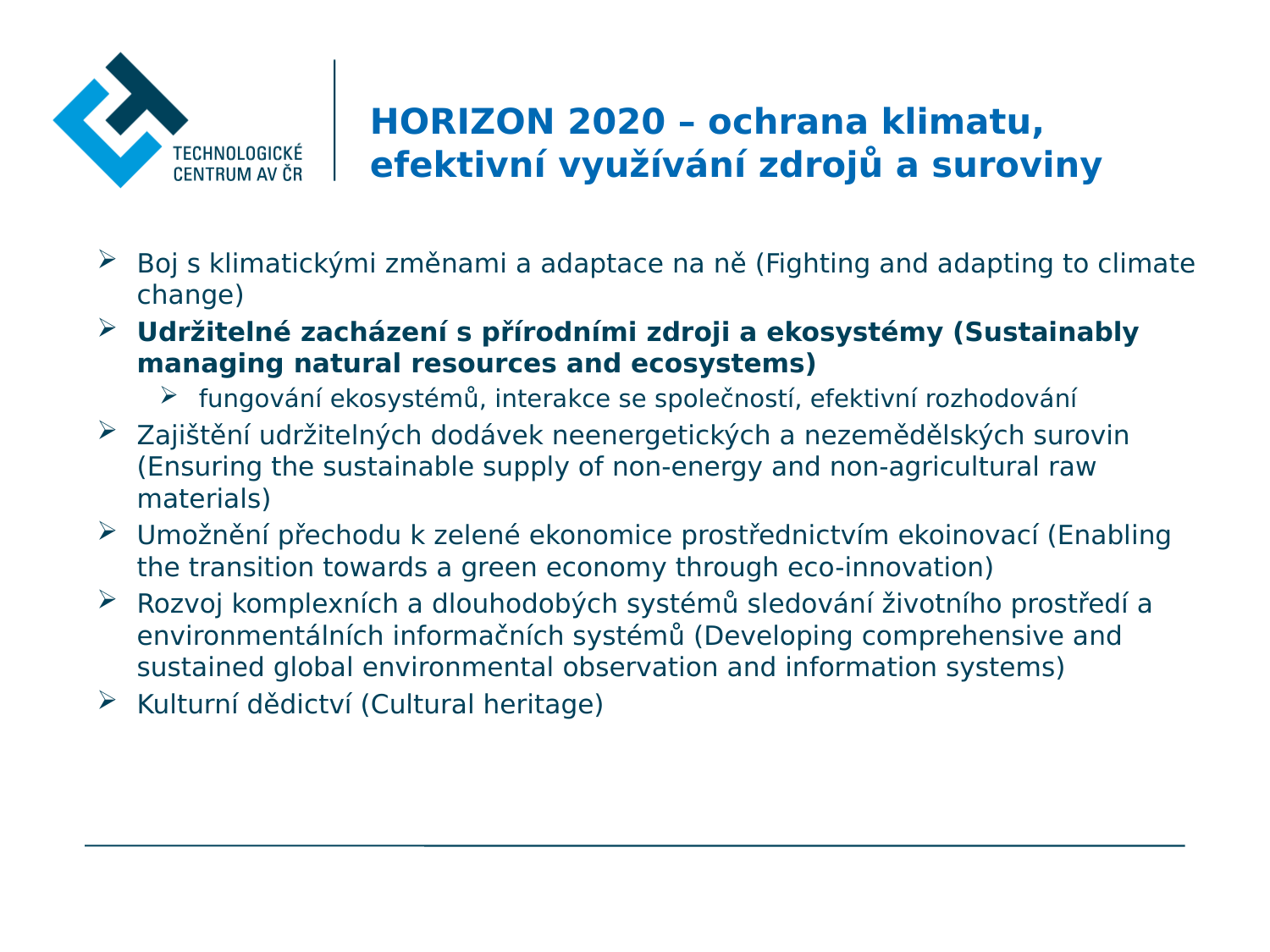

# HORIZON 2020 – ochrana klimatu, efektivní využívání zdrojů a suroviny
Boj s klimatickými změnami a adaptace na ně (Fighting and adapting to climate change)
Udržitelné zacházení s přírodními zdroji a ekosystémy (Sustainably managing natural resources and ecosystems)
fungování ekosystémů, interakce se společností, efektivní rozhodování
Zajištění udržitelných dodávek neenergetických a nezemědělských surovin (Ensuring the sustainable supply of non-energy and non-agricultural raw materials)
Umožnění přechodu k zelené ekonomice prostřednictvím ekoinovací (Enabling the transition towards a green economy through eco-innovation)
Rozvoj komplexních a dlouhodobých systémů sledování životního prostředí a environmentálních informačních systémů (Developing comprehensive and sustained global environmental observation and information systems)
Kulturní dědictví (Cultural heritage)